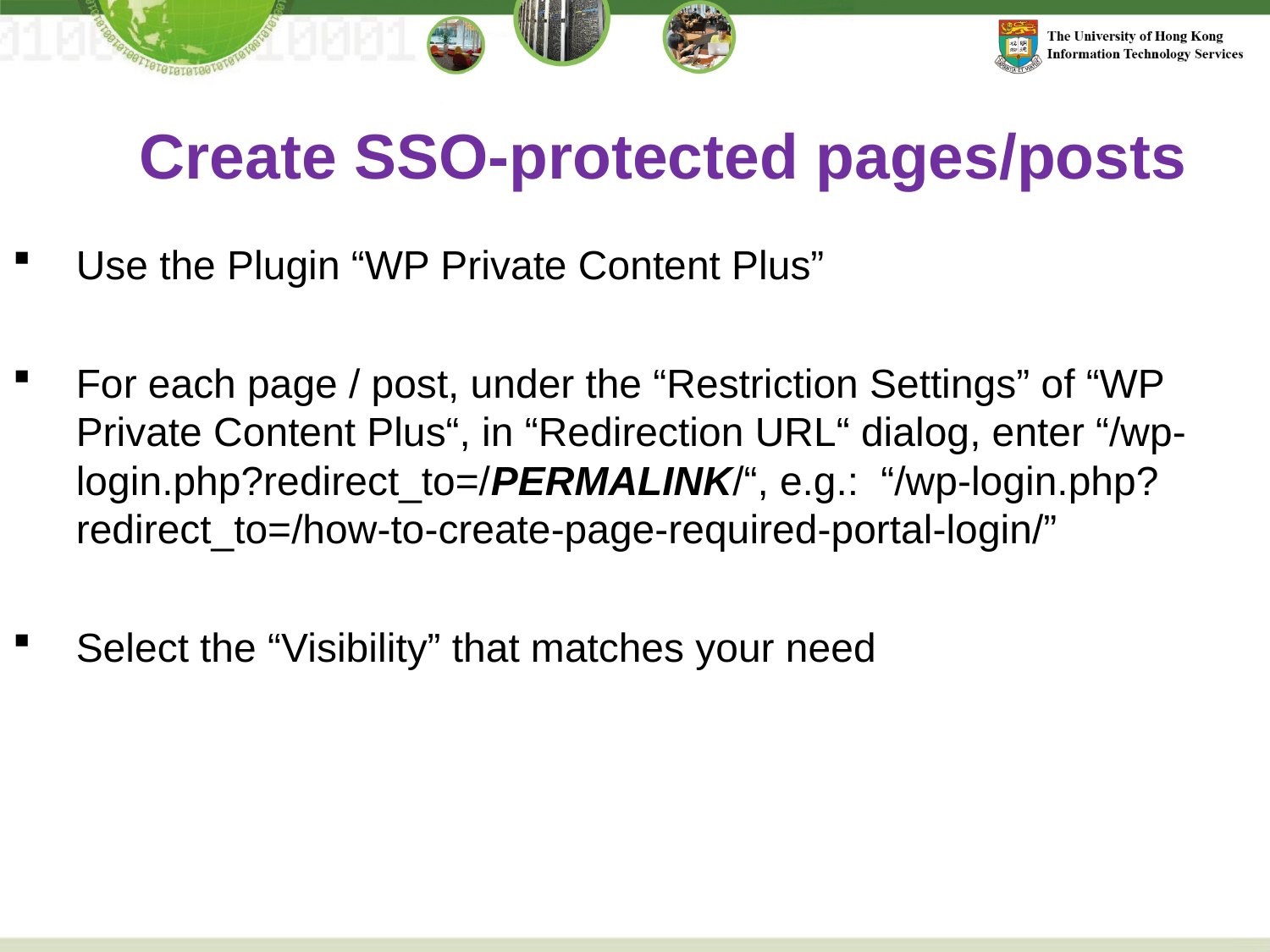

Create SSO-protected pages/posts
Use the Plugin “WP Private Content Plus”

For each page / post, under the “Restriction Settings” of “WP Private Content Plus“, in “Redirection URL“ dialog, enter “/wp-login.php?redirect_to=/PERMALINK/“, e.g.:  “/wp-login.php?redirect_to=/how-to-create-page-required-portal-login/”

Select the “Visibility” that matches your need